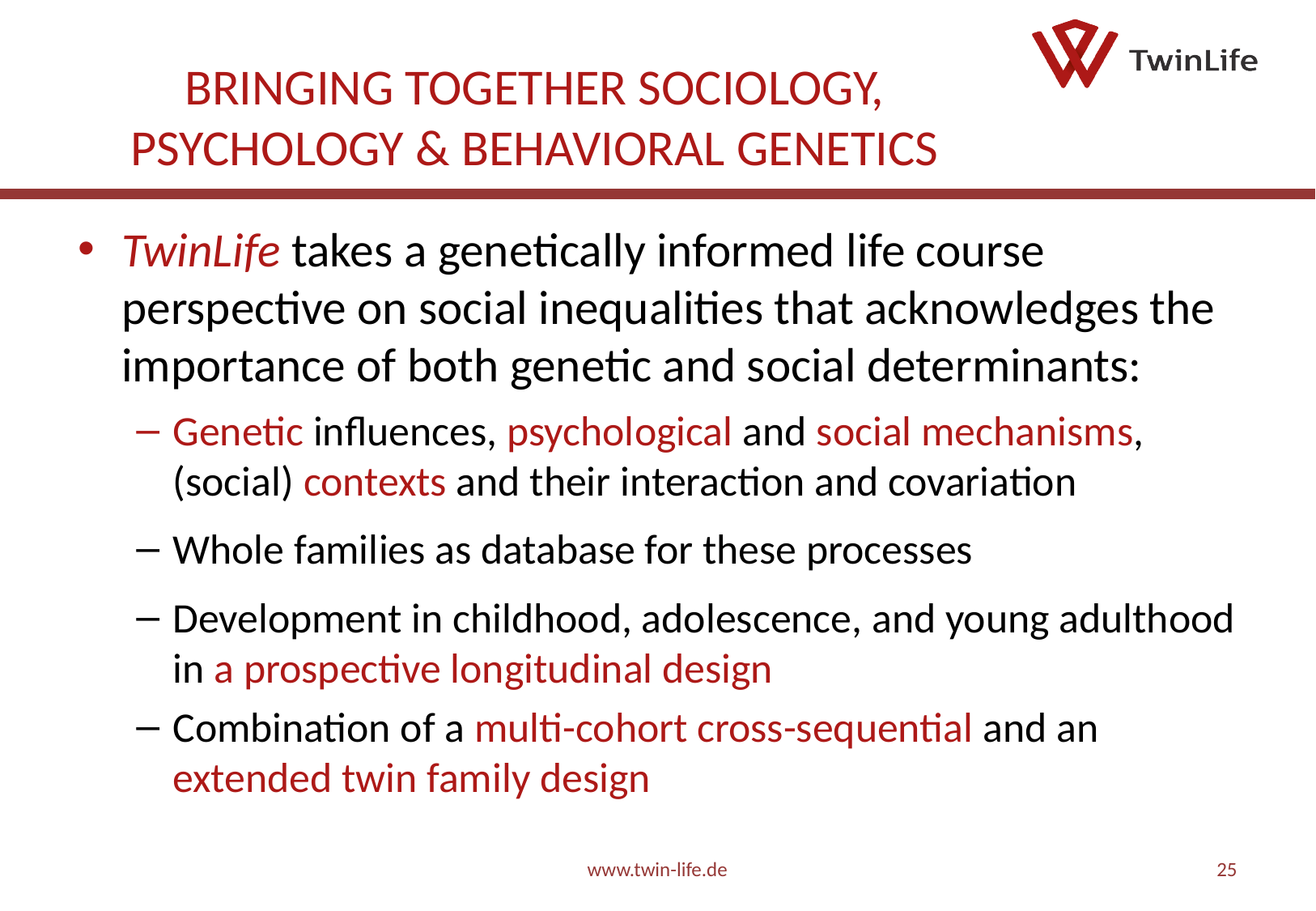

# Bringing together Sociology, Psychology & Behavioral Genetics
TwinLife takes a genetically informed life course perspective on social inequalities that acknowledges the importance of both genetic and social determinants:
Genetic influences, psychological and social mechanisms, (social) contexts and their interaction and covariation
Whole families as database for these processes
Development in childhood, adolescence, and young adulthood in a prospective longitudinal design
Combination of a multi-cohort cross-sequential and an extended twin family design

www.twin-life.de
25